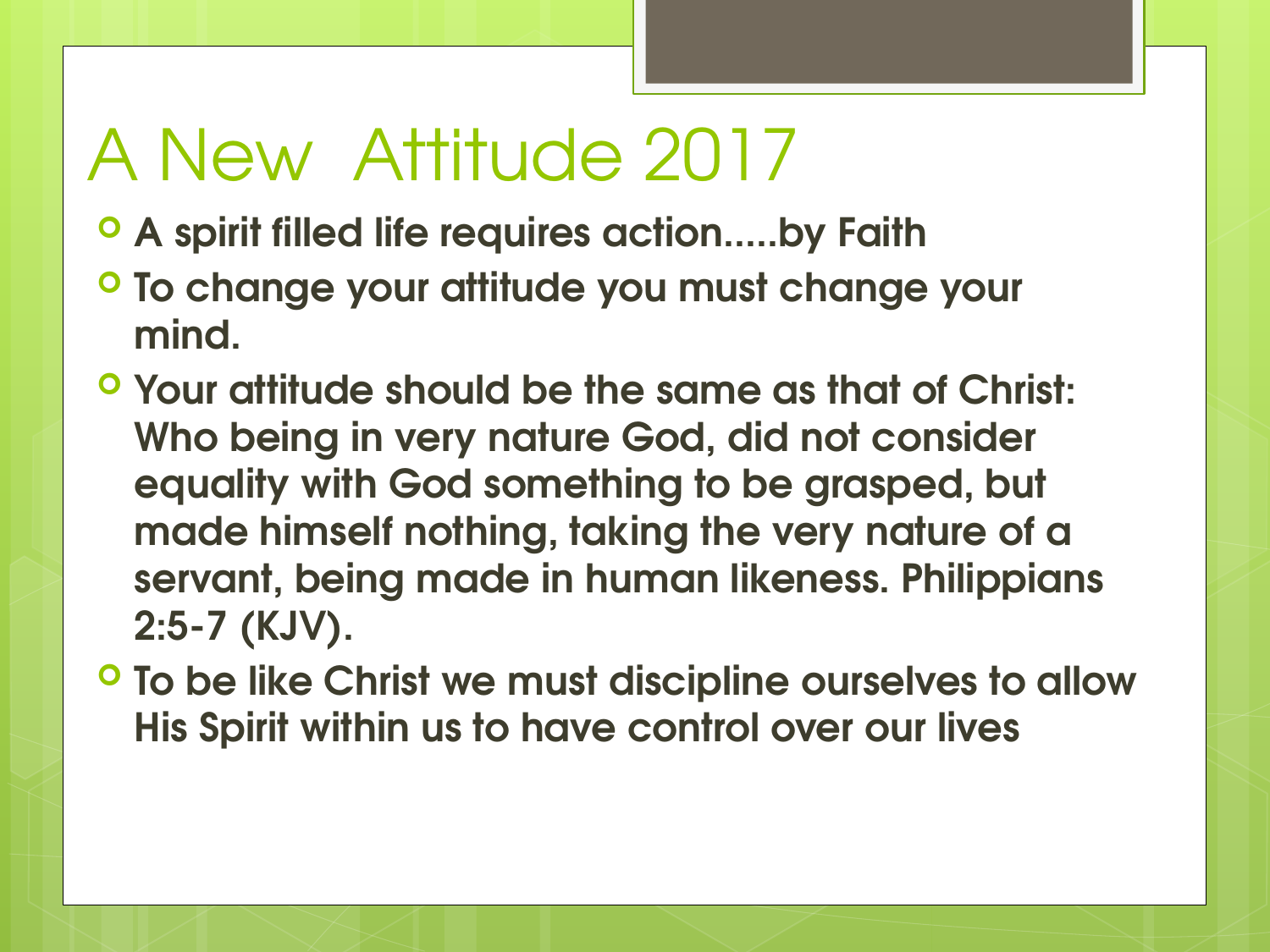

# A New  Attitude 2017
A spirit filled life requires action.....by Faith
To change your attitude you must change your mind.
Your attitude should be the same as that of Christ: Who being in very nature God, did not consider equality with God something to be grasped, but made himself nothing, taking the very nature of a servant, being made in human likeness. Philippians 2:5-7 (KJV).
To be like Christ we must discipline ourselves to allow His Spirit within us to have control over our lives